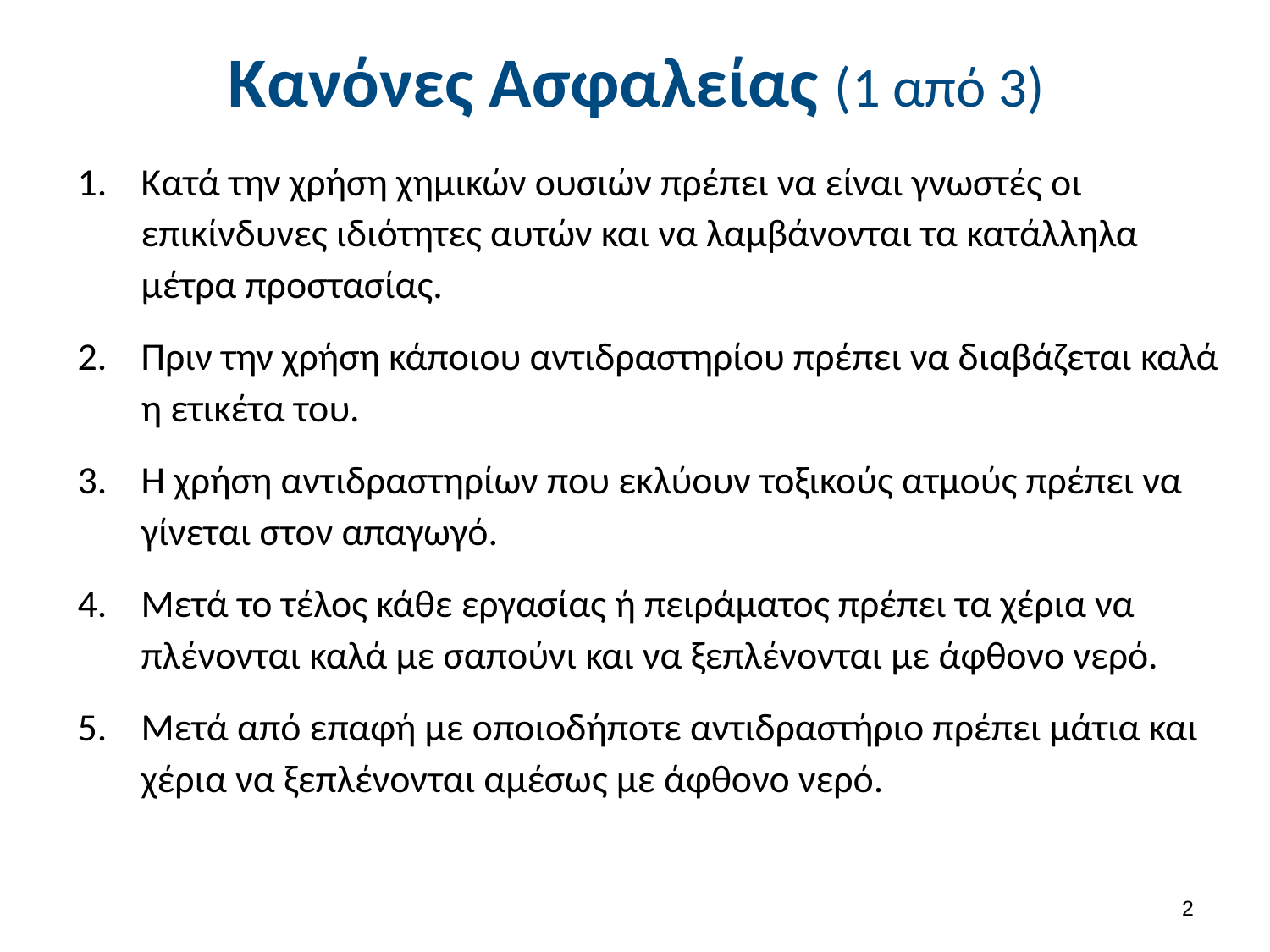

# Κανόνες Ασφαλείας (1 από 3)
Κατά την χρήση χημικών ουσιών πρέπει να είναι γνωστές οι επικίνδυνες ιδιότητες αυτών και να λαμβάνονται τα κατάλληλα μέτρα προστασίας.
Πριν την χρήση κάποιου αντιδραστηρίου πρέπει να διαβάζεται καλά η ετικέτα του.
Η χρήση αντιδραστηρίων που εκλύουν τοξικούς ατμούς πρέπει να γίνεται στον απαγωγό.
Μετά το τέλος κάθε εργασίας ή πειράματος πρέπει τα χέρια να πλένονται καλά με σαπούνι και να ξεπλένονται με άφθονο νερό.
Μετά από επαφή με οποιοδήποτε αντιδραστήριο πρέπει μάτια και χέρια να ξεπλένονται αμέσως με άφθονο νερό.
2